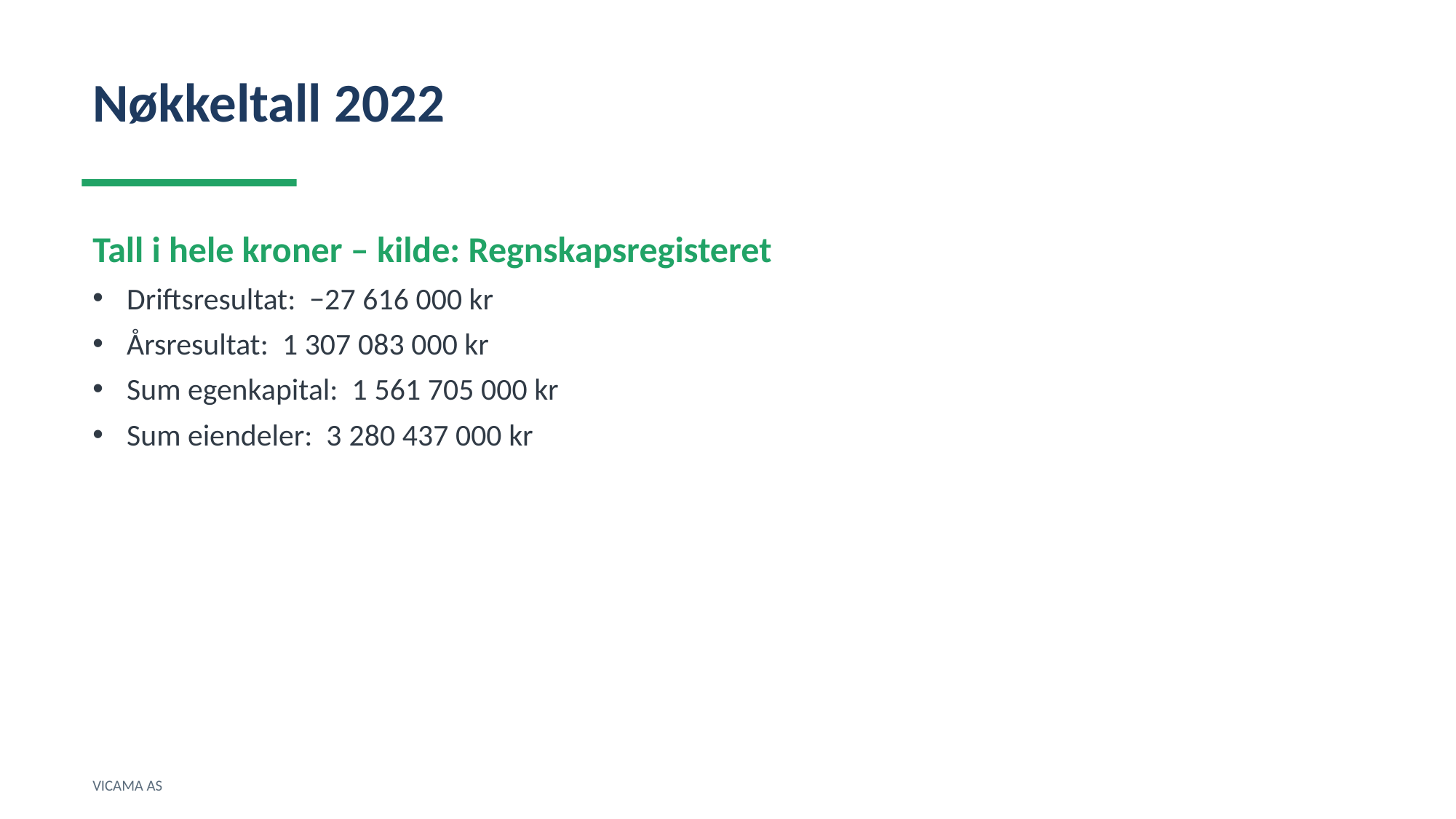

Nøkkeltall 2022

Tall i hele kroner – kilde: Regnskapsregisteret
Driftsresultat:  −27 616 000 kr
Årsresultat:  1 307 083 000 kr
Sum egenkapital:  1 561 705 000 kr
Sum eiendeler:  3 280 437 000 kr
VICAMA AS